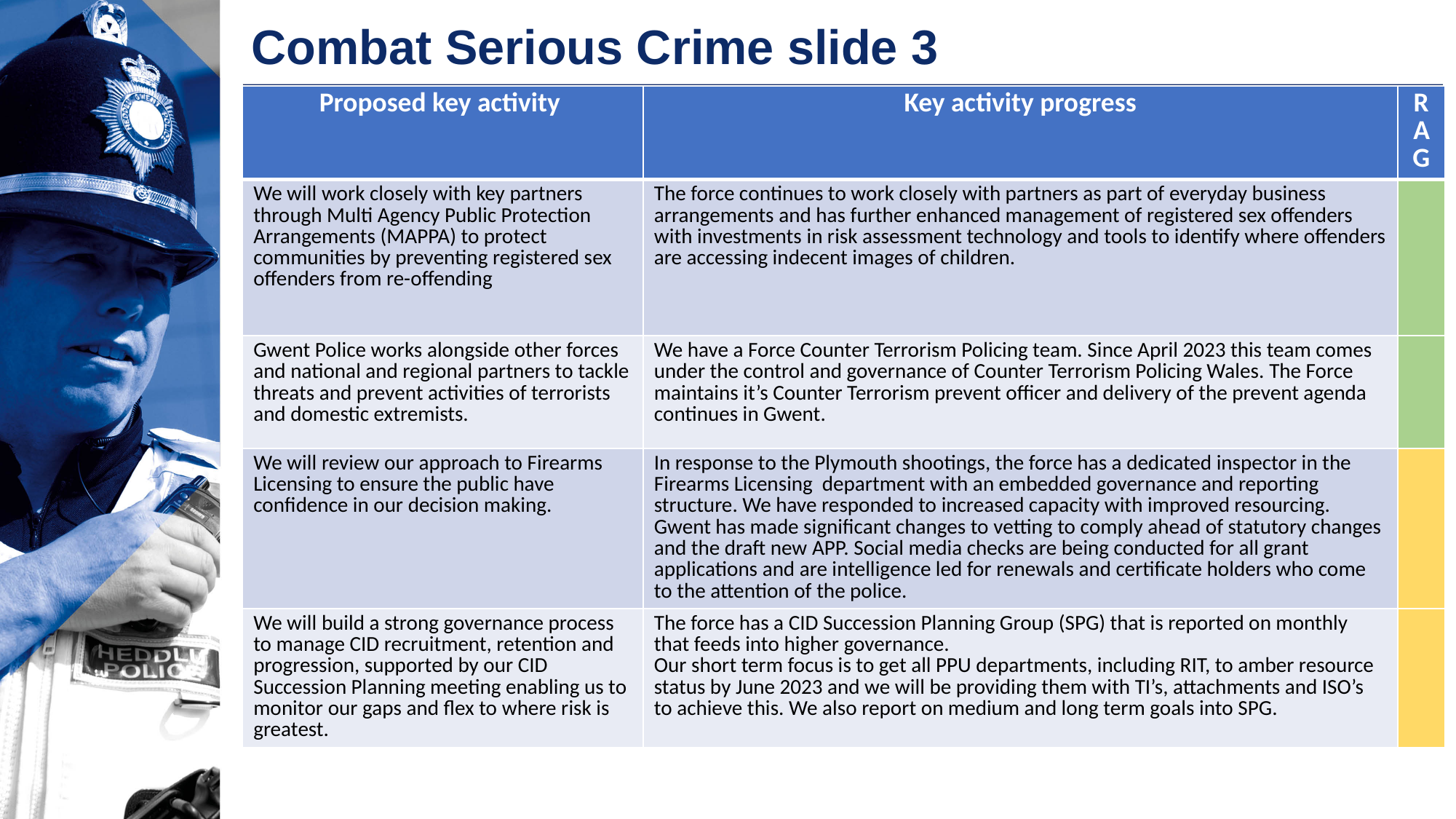

# Combat Serious Crime slide 3
| Proposed key activity | Key activity progress | RAG |
| --- | --- | --- |
| We will work closely with key partners through Multi Agency Public Protection Arrangements (MAPPA) to protect communities by preventing registered sex offenders from re-offending | The force continues to work closely with partners as part of everyday business arrangements and has further enhanced management of registered sex offenders with investments in risk assessment technology and tools to identify where offenders are accessing indecent images of children. |  |
| Gwent Police works alongside other forces and national and regional partners to tackle threats and prevent activities of terrorists and domestic extremists. | We have a Force Counter Terrorism Policing team. Since April 2023 this team comes under the control and governance of Counter Terrorism Policing Wales. The Force maintains it’s Counter Terrorism prevent officer and delivery of the prevent agenda continues in Gwent. |  |
| We will review our approach to Firearms Licensing to ensure the public have confidence in our decision making. | In response to the Plymouth shootings, the force has a dedicated inspector in the Firearms Licensing department with an embedded governance and reporting structure. We have responded to increased capacity with improved resourcing. Gwent has made significant changes to vetting to comply ahead of statutory changes and the draft new APP. Social media checks are being conducted for all grant applications and are intelligence led for renewals and certificate holders who come to the attention of the police. |  |
| We will build a strong governance process to manage CID recruitment, retention and progression, supported by our CID Succession Planning meeting enabling us to monitor our gaps and flex to where risk is greatest. | The force has a CID Succession Planning Group (SPG) that is reported on monthly that feeds into higher governance. Our short term focus is to get all PPU departments, including RIT, to amber resource status by June 2023 and we will be providing them with TI’s, attachments and ISO’s to achieve this. We also report on medium and long term goals into SPG. |  |